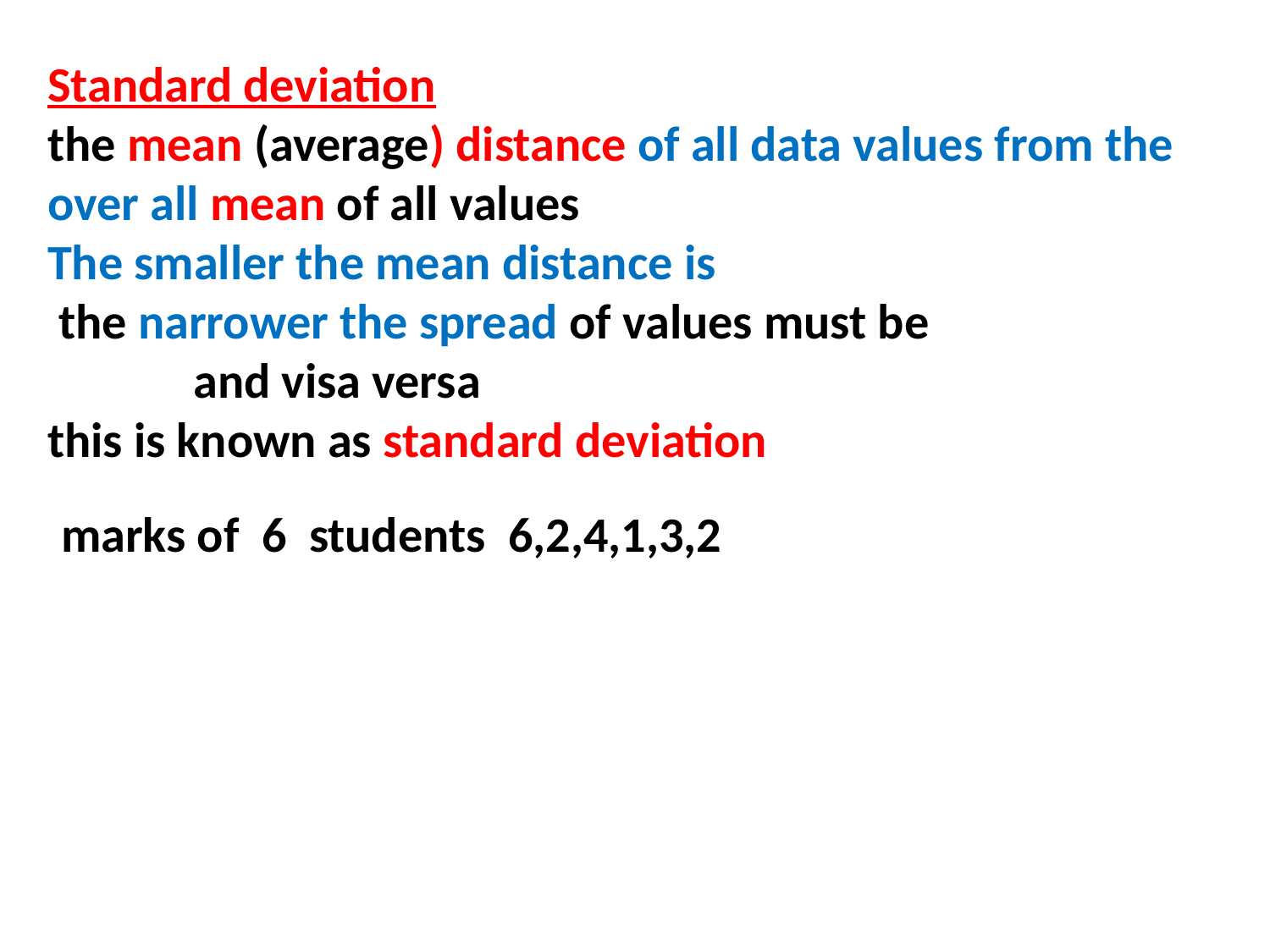

Standard deviation
the mean (average) distance of all data values from the over all mean of all values
The smaller the mean distance is
 the narrower the spread of values must be
             and visa versa
this is known as standard deviation
 marks of  6  students  6,2,4,1,3,2